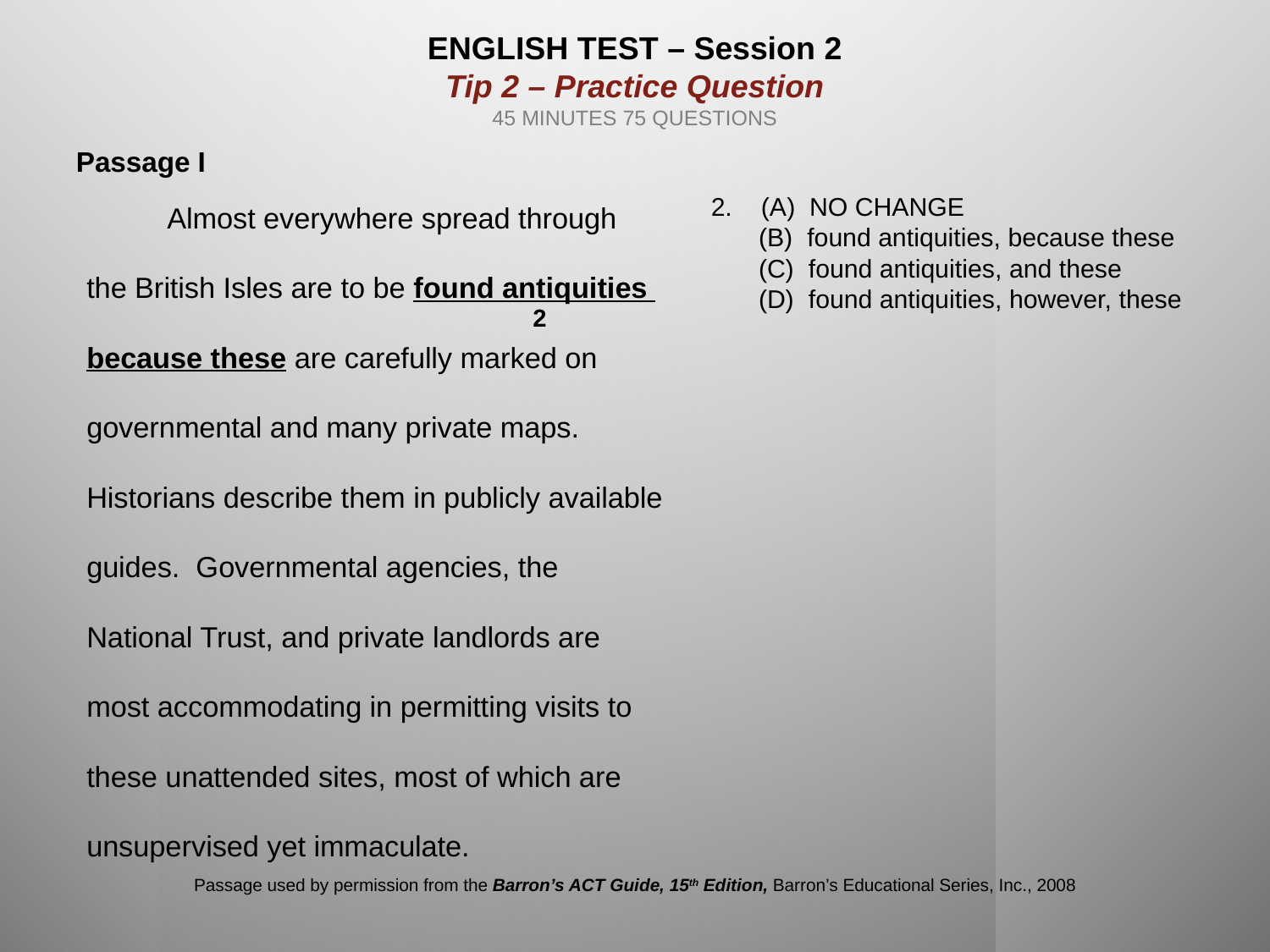

ENGLISH TEST – Session 2
Tip 2 – Practice Question
45 MINUTES 75 QUESTIONS
Passage I
          Almost everywhere spread through the British Isles are to be found antiquities  because these are carefully marked on governmental and many private maps. Historians describe them in publicly available guides.  Governmental agencies, the National Trust, and private landlords are most accommodating in permitting visits to these unattended sites, most of which are unsupervised yet immaculate.
2.    (A)  NO CHANGE
	(B)  found antiquities, because these
	(C)  found antiquities, and these
	(D)  found antiquities, however, these
2
Passage used by permission from the Barron’s ACT Guide, 15th Edition, Barron’s Educational Series, Inc., 2008